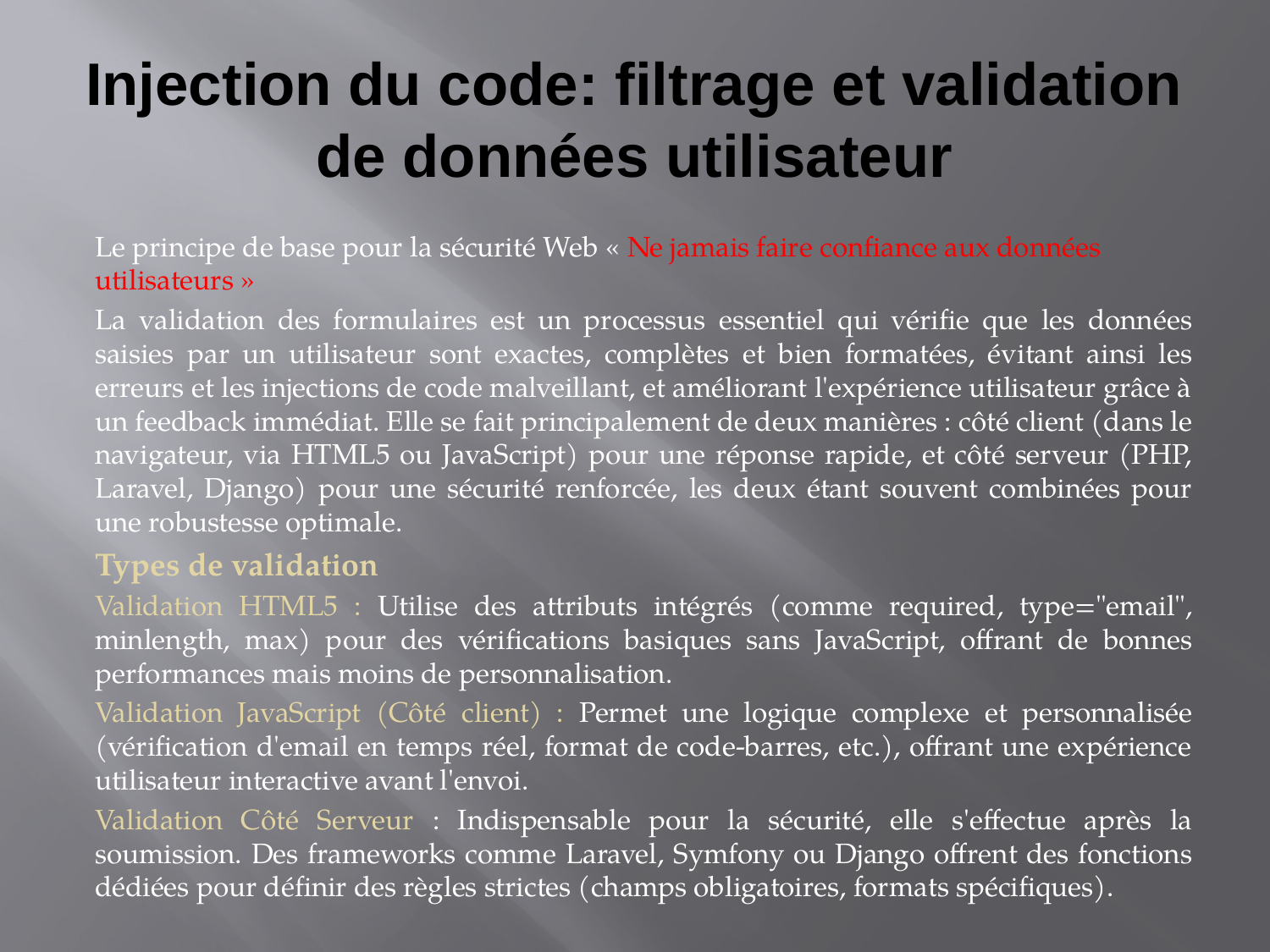

# Injection du code: filtrage et validation de données utilisateur
Le principe de base pour la sécurité Web « Ne jamais faire confiance aux données utilisateurs »
La validation des formulaires est un processus essentiel qui vérifie que les données saisies par un utilisateur sont exactes, complètes et bien formatées, évitant ainsi les erreurs et les injections de code malveillant, et améliorant l'expérience utilisateur grâce à un feedback immédiat. Elle se fait principalement de deux manières : côté client (dans le navigateur, via HTML5 ou JavaScript) pour une réponse rapide, et côté serveur (PHP, Laravel, Django) pour une sécurité renforcée, les deux étant souvent combinées pour une robustesse optimale.
Types de validation
Validation HTML5 : Utilise des attributs intégrés (comme required, type="email", minlength, max) pour des vérifications basiques sans JavaScript, offrant de bonnes performances mais moins de personnalisation.
Validation JavaScript (Côté client) : Permet une logique complexe et personnalisée (vérification d'email en temps réel, format de code-barres, etc.), offrant une expérience utilisateur interactive avant l'envoi.
Validation Côté Serveur : Indispensable pour la sécurité, elle s'effectue après la soumission. Des frameworks comme Laravel, Symfony ou Django offrent des fonctions dédiées pour définir des règles strictes (champs obligatoires, formats spécifiques).